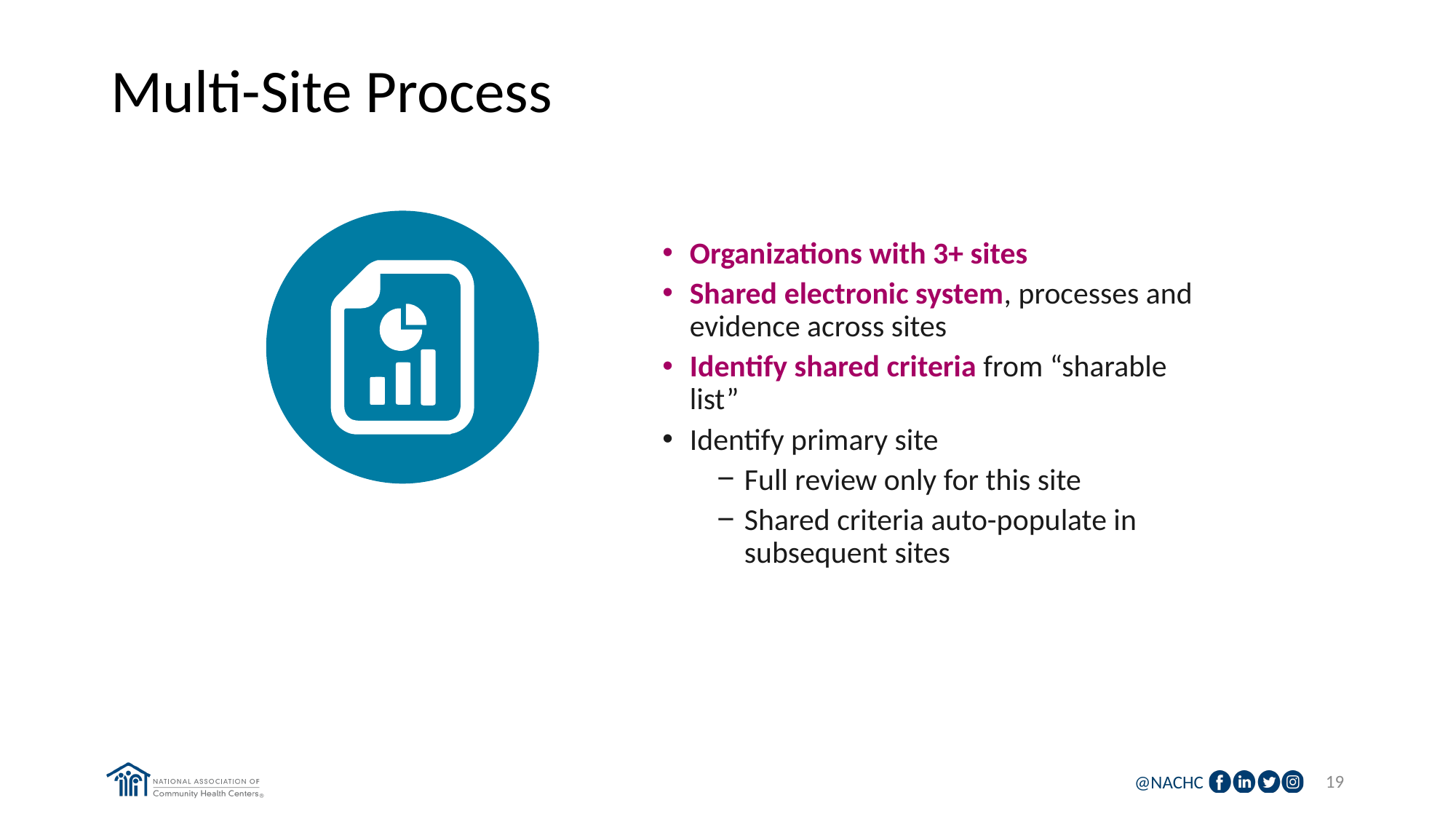

# Multi-Site Process

Organizations with 3+ sites
Shared electronic system, processes and evidence across sites
Identify shared criteria from “sharable list”
Identify primary site
Full review only for this site
Shared criteria auto-populate in subsequent sites
19